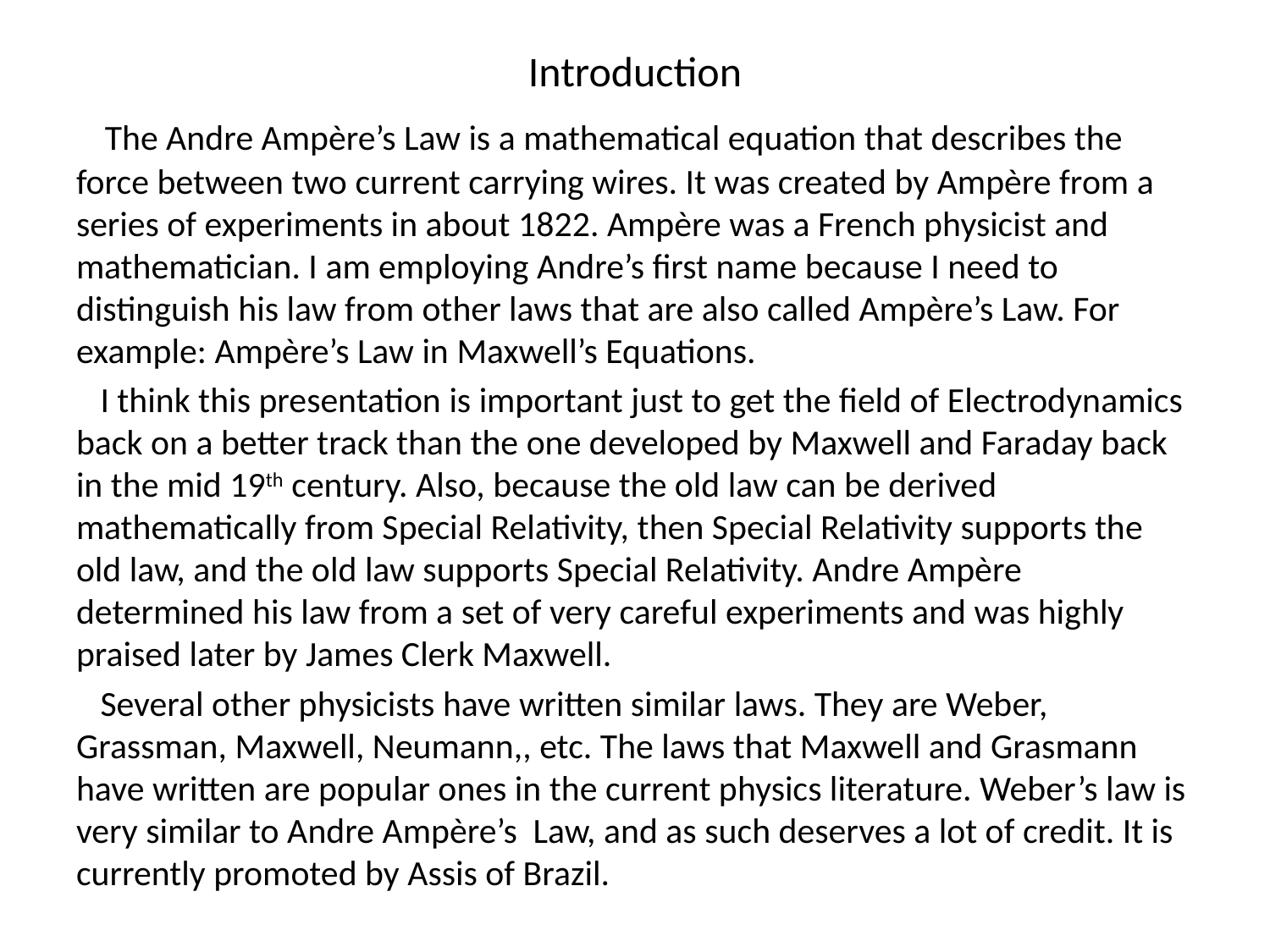

# Introduction
   The Andre Ampère’s Law is a mathematical equation that describes the force between two current carrying wires. It was created by Ampère from a series of experiments in about 1822. Ampère was a French physicist and mathematician. I am employing Andre’s first name because I need to distinguish his law from other laws that are also called Ampère’s Law. For example: Ampère’s Law in Maxwell’s Equations.
   I think this presentation is important just to get the field of Electrodynamics back on a better track than the one developed by Maxwell and Faraday back in the mid 19th century. Also, because the old law can be derived mathematically from Special Relativity, then Special Relativity supports the old law, and the old law supports Special Relativity. Andre Ampère determined his law from a set of very careful experiments and was highly praised later by James Clerk Maxwell.
   Several other physicists have written similar laws. They are Weber, Grassman, Maxwell, Neumann,, etc. The laws that Maxwell and Grasmann have written are popular ones in the current physics literature. Weber’s law is very similar to Andre Ampère’s  Law, and as such deserves a lot of credit. It is currently promoted by Assis of Brazil.